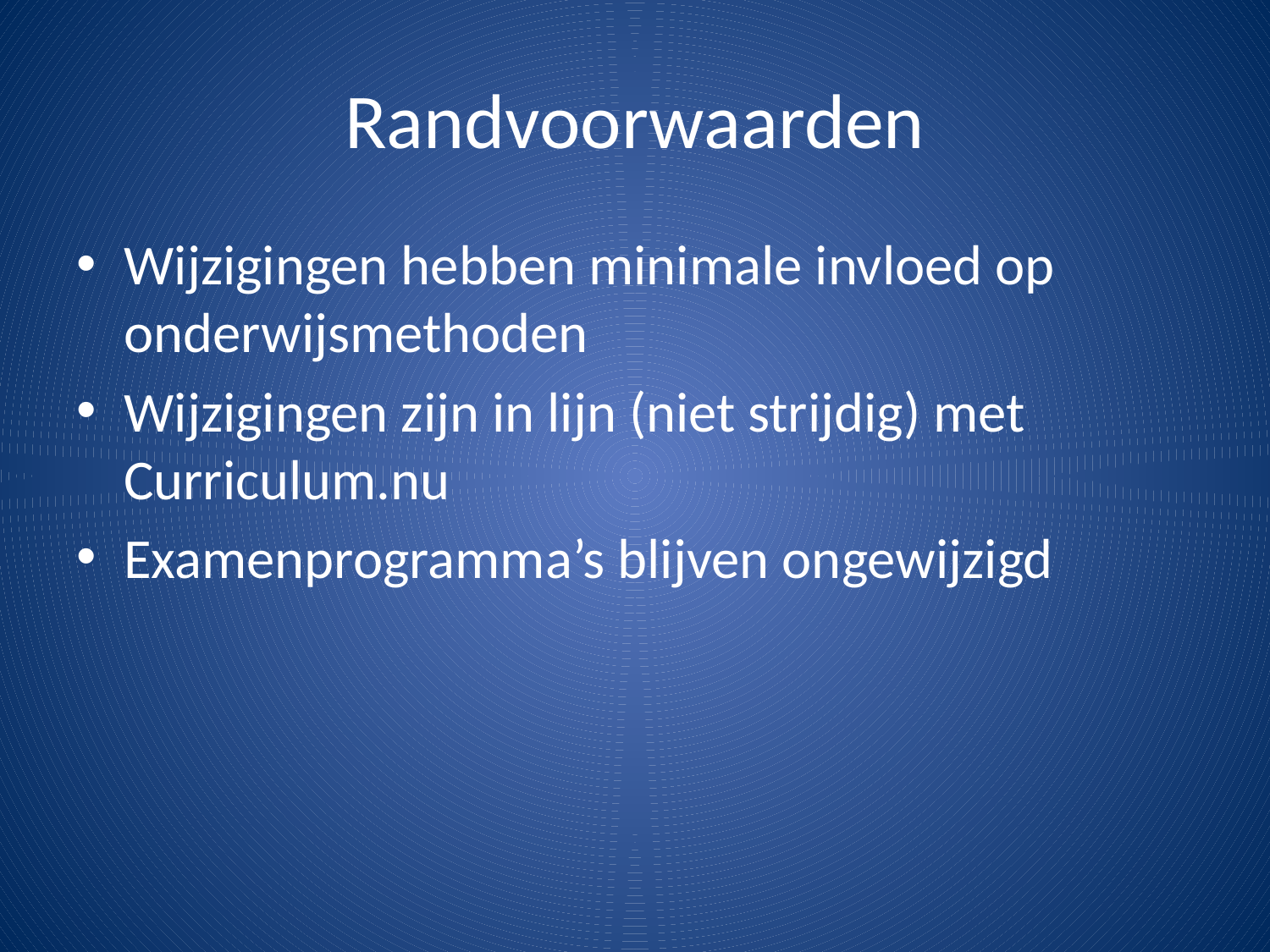

# Randvoorwaarden
Wijzigingen hebben minimale invloed op onderwijsmethoden
Wijzigingen zijn in lijn (niet strijdig) met Curriculum.nu
Examenprogramma’s blijven ongewijzigd